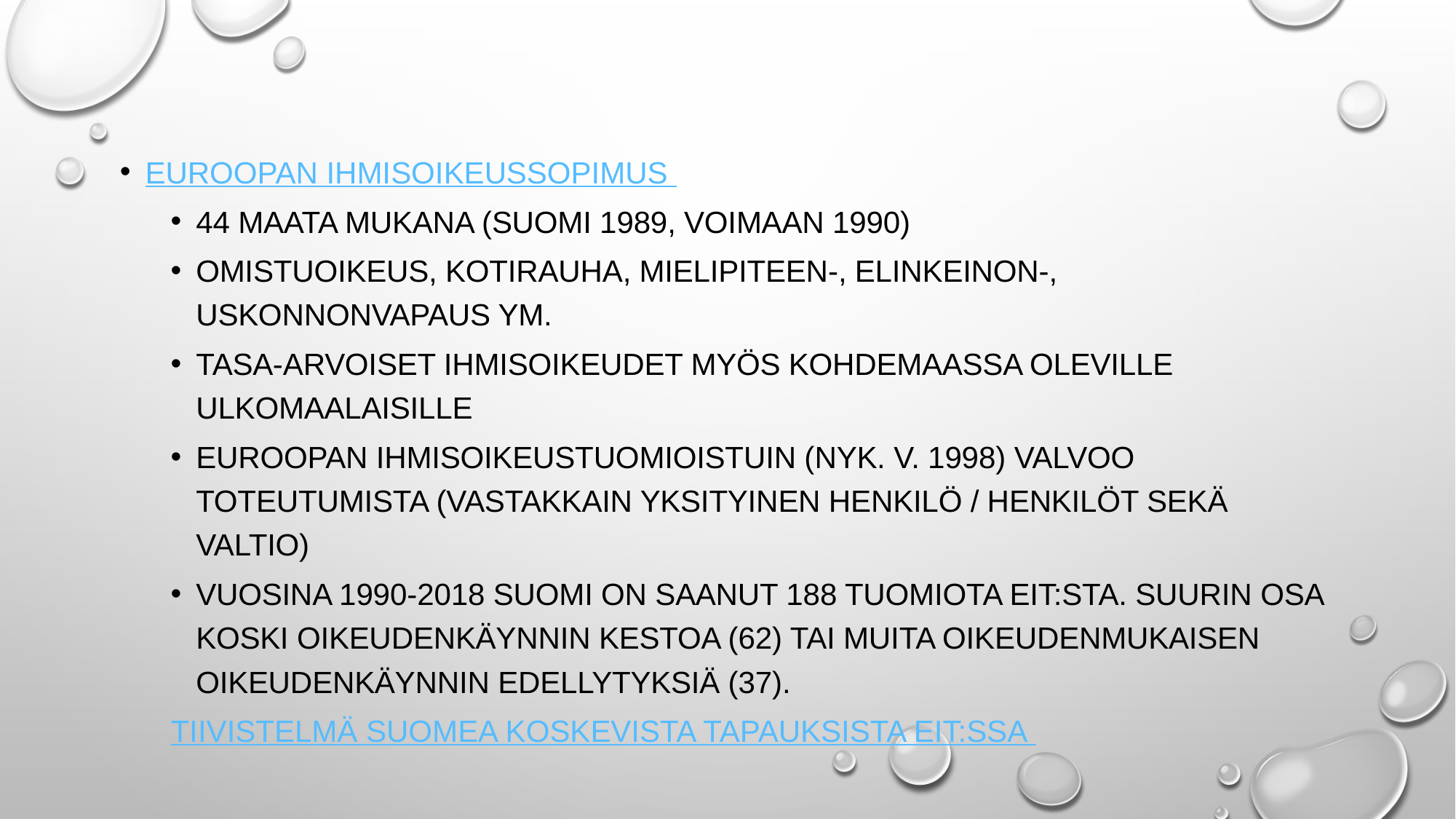

EUROOPAN IHMISOIKEUSSOPIMUS
44 maata mukana (suomi 1989, voimaan 1990)
Omistuoikeus, kotirauha, mielipiteen-, elinkeinon-, uskonnonvapaus ym.
Tasa-arvoiset ihmisoikeudet myös kohdemaassa oleville ulkomaalaisille
Euroopan ihmisoikeustuomioistuin (nyk. V. 1998) valvoo toteutumista (vastakkain yksityinen henkilö / henkilöt sekä valtio)
Vuosina 1990-2018 Suomi on saanut 188 tuomiota EIT:sta. Suurin osa koski oikeudenkäynnin kestoa (62) tai muita oikeudenmukaisen oikeudenkäynnin edellytyksiä (37).
Tiivistelmä Suomea koskevista tapauksista EIT:ssa